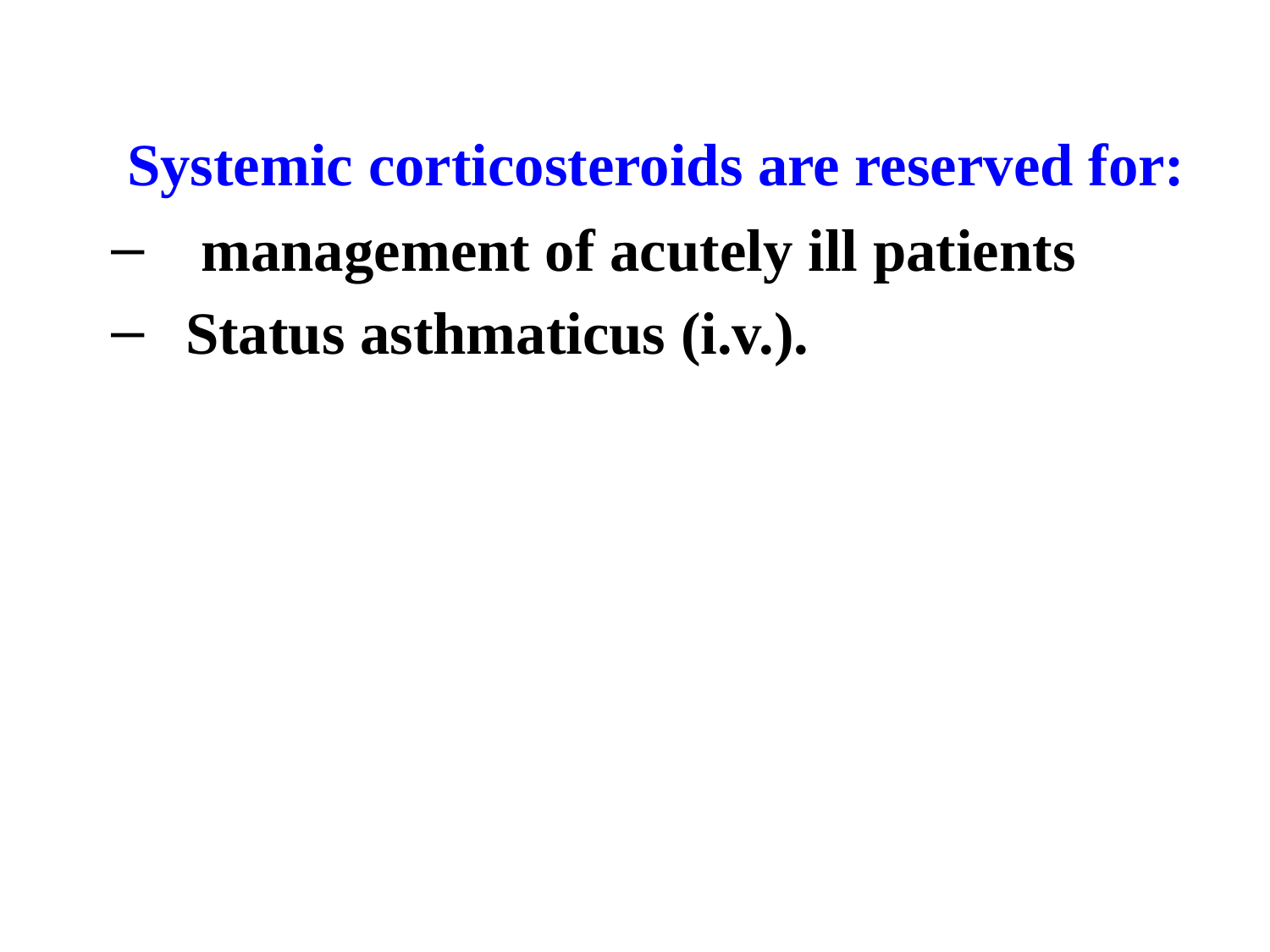

Systemic corticosteroids are reserved for:
 management of acutely ill patients
Status asthmaticus (i.v.).